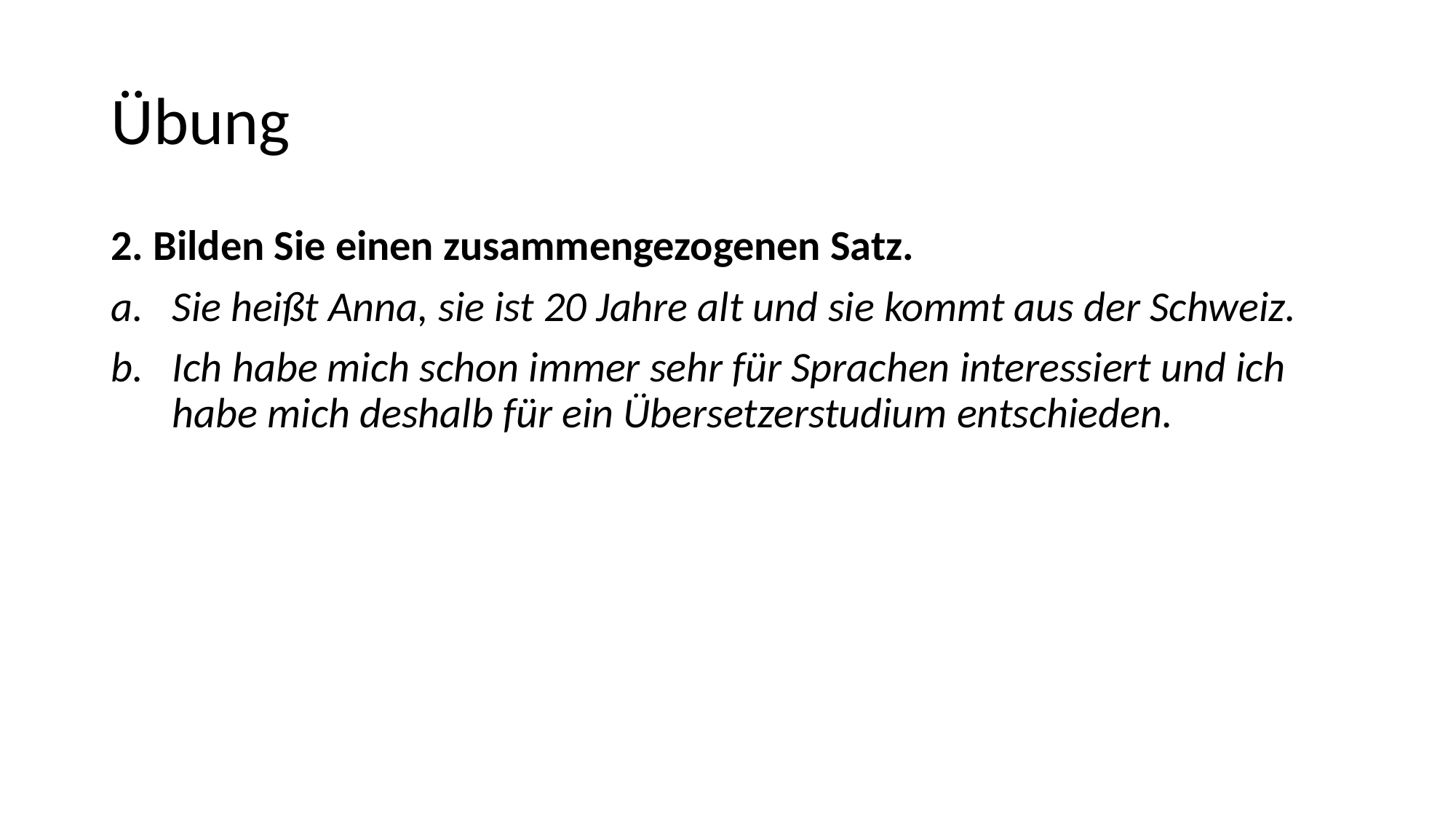

# Übung
2. Bilden Sie einen zusammengezogenen Satz.
Sie heißt Anna, sie ist 20 Jahre alt und sie kommt aus der Schweiz.
Ich habe mich schon immer sehr für Sprachen interessiert und ich habe mich deshalb für ein Übersetzerstudium entschieden.